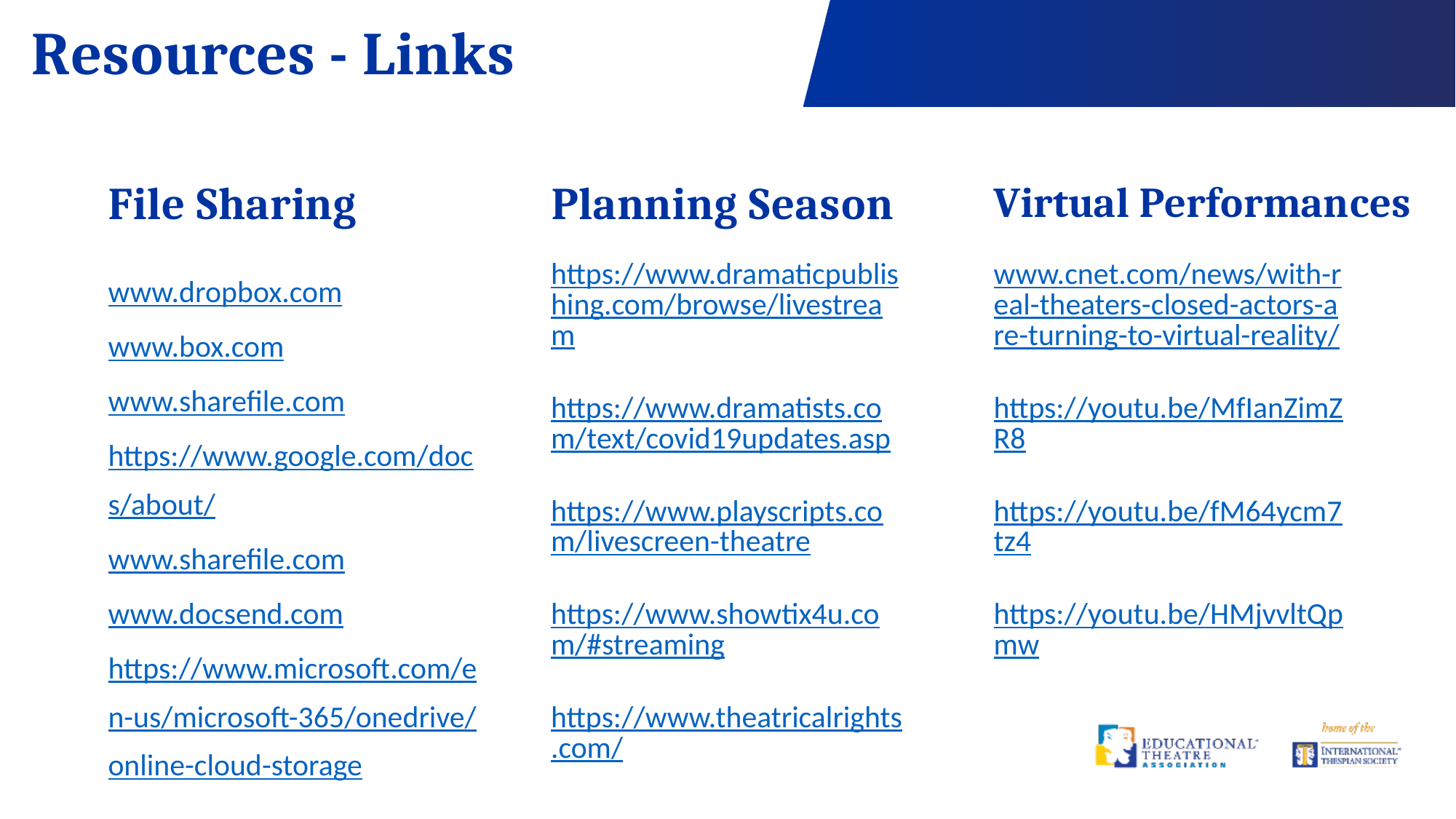

Resources - Links
File Sharing
Planning Season
Virtual Performances
www.dropbox.com
www.box.com
www.sharefile.com
https://www.google.com/docs/about/
www.sharefile.com
www.docsend.com
https://www.microsoft.com/en-us/microsoft-365/onedrive/online-cloud-storage

https://www.dramaticpublishing.com/browse/livestream

https://www.dramatists.com/text/covid19updates.asp

https://www.playscripts.com/livescreen-theatre

https://www.showtix4u.com/#streaming

https://www.theatricalrights.com/

www.cnet.com/news/with-real-theaters-closed-actors-are-turning-to-virtual-reality/

https://youtu.be/MfIanZimZR8

https://youtu.be/fM64ycm7tz4

https://youtu.be/HMjvvltQpmw